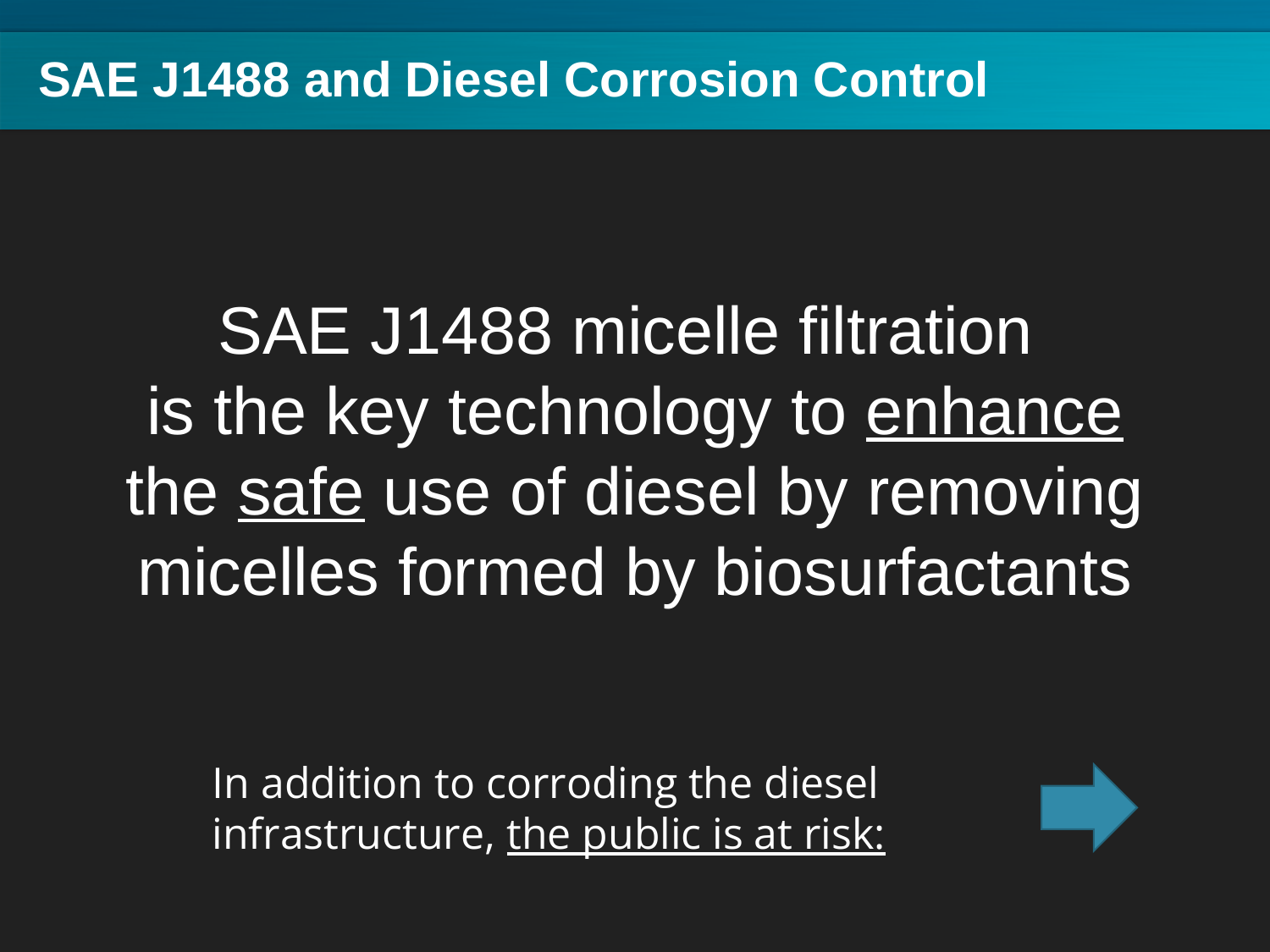

# SAE J1488 and Diesel Corrosion Control

SAE J1488 micelle filtration
is the key technology to enhance the safe use of diesel by removing micelles formed by biosurfactants

In addition to corroding the diesel
infrastructure, the public is at risk: